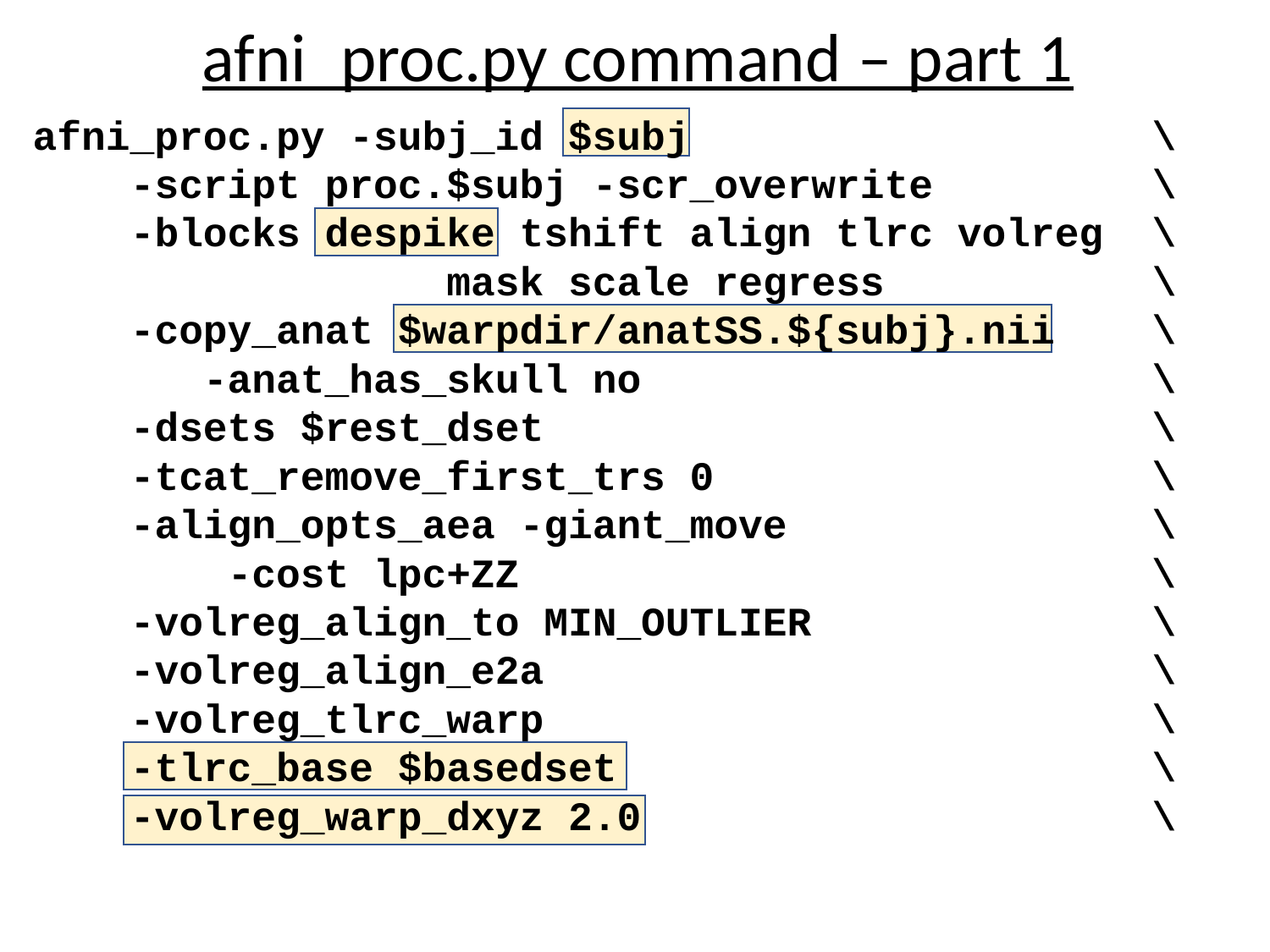

# afni_proc.py command – part 1
afni_proc.py -subj_id $subj                   \
    -script proc.$subj -scr_overwrite         \
    -blocks despike tshift align tlrc volreg  \
                 mask scale regress           \
    -copy_anat $warpdir/anatSS.${subj}.nii    \
       -anat_has_skull no                     \
    -dsets $rest_dset                         \
    -tcat_remove_first_trs 0                  \
    -align_opts_aea -giant_move               \
        -cost lpc+ZZ                          \
    -volreg_align_to MIN_OUTLIER              \
    -volreg_align_e2a                         \
    -volreg_tlrc_warp                         \
    -tlrc_base $basedset                      \
    -volreg_warp_dxyz 2.0                     \